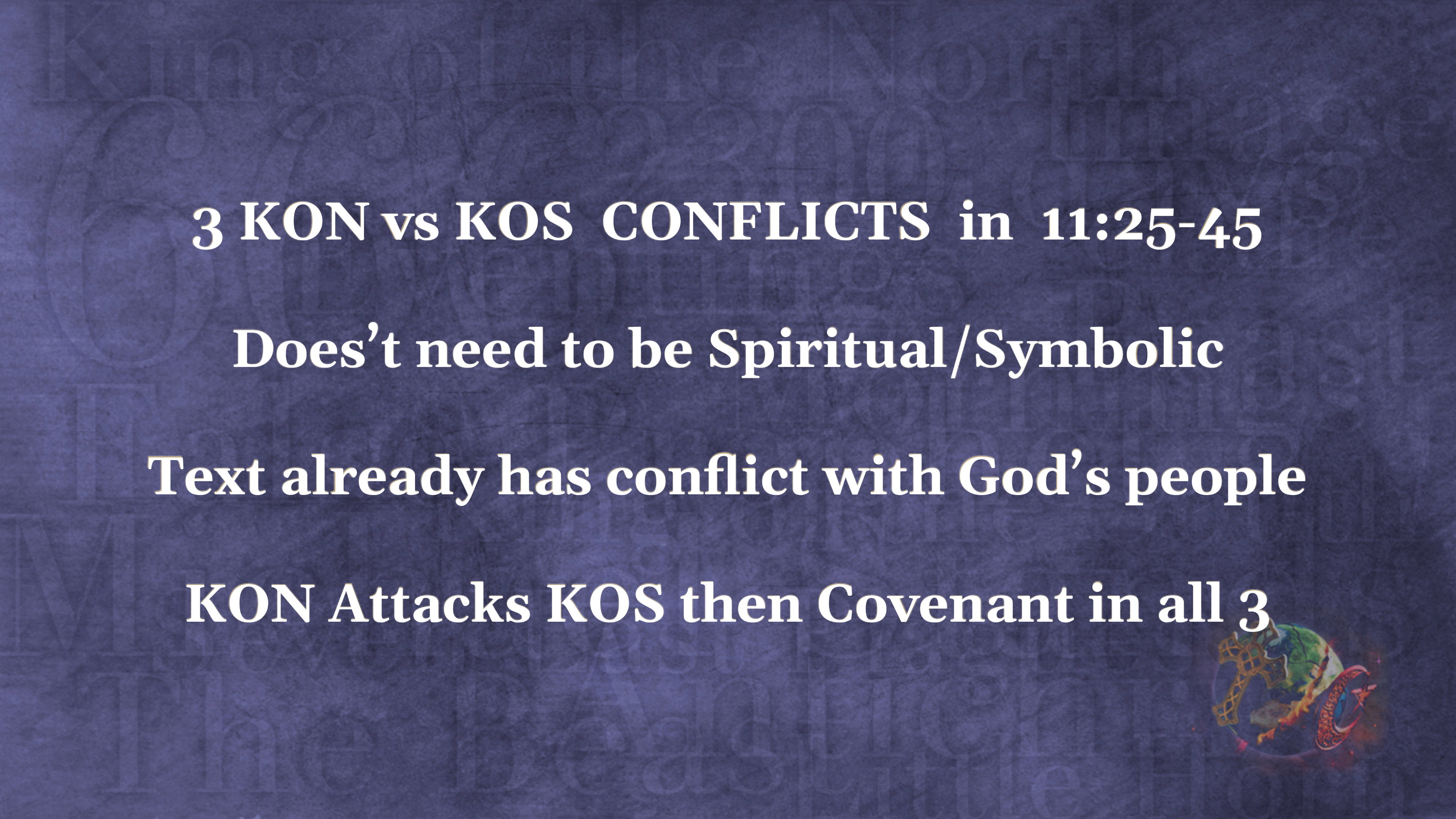

3 KON vs KOS  CONFLICTS  in  11:25-45

Does’t need to be Spiritual/Symbolic

Text already has conflict with God’s people

KON Attacks KOS then Covenant in all 3